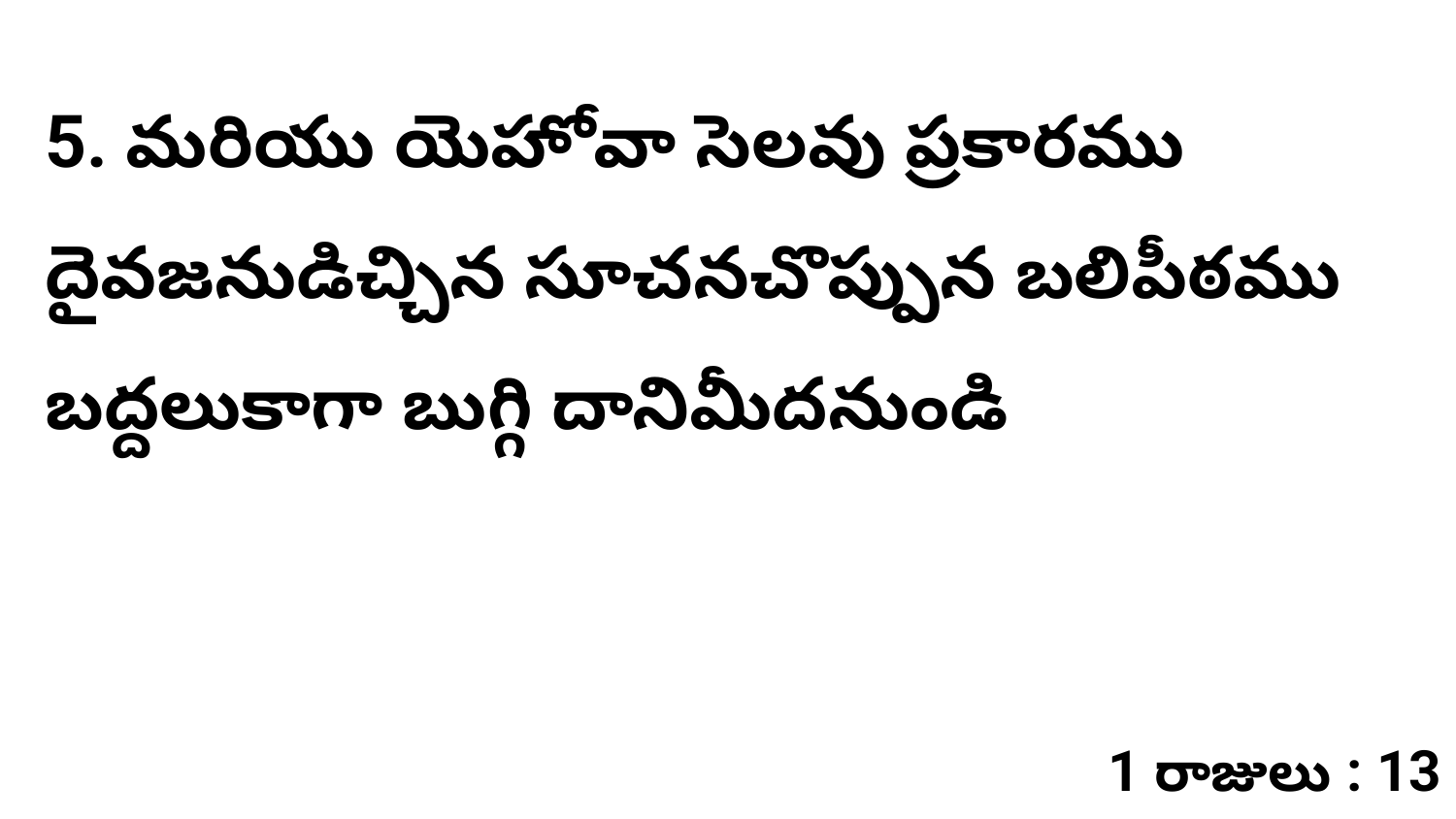

5. ​మరియు యెహోవా సెలవు ప్రకారము దైవజనుడిచ్చిన సూచనచొప్పున బలిపీఠము బద్దలుకాగా బుగ్గి దానిమీదనుండి
1 రాజులు : 13